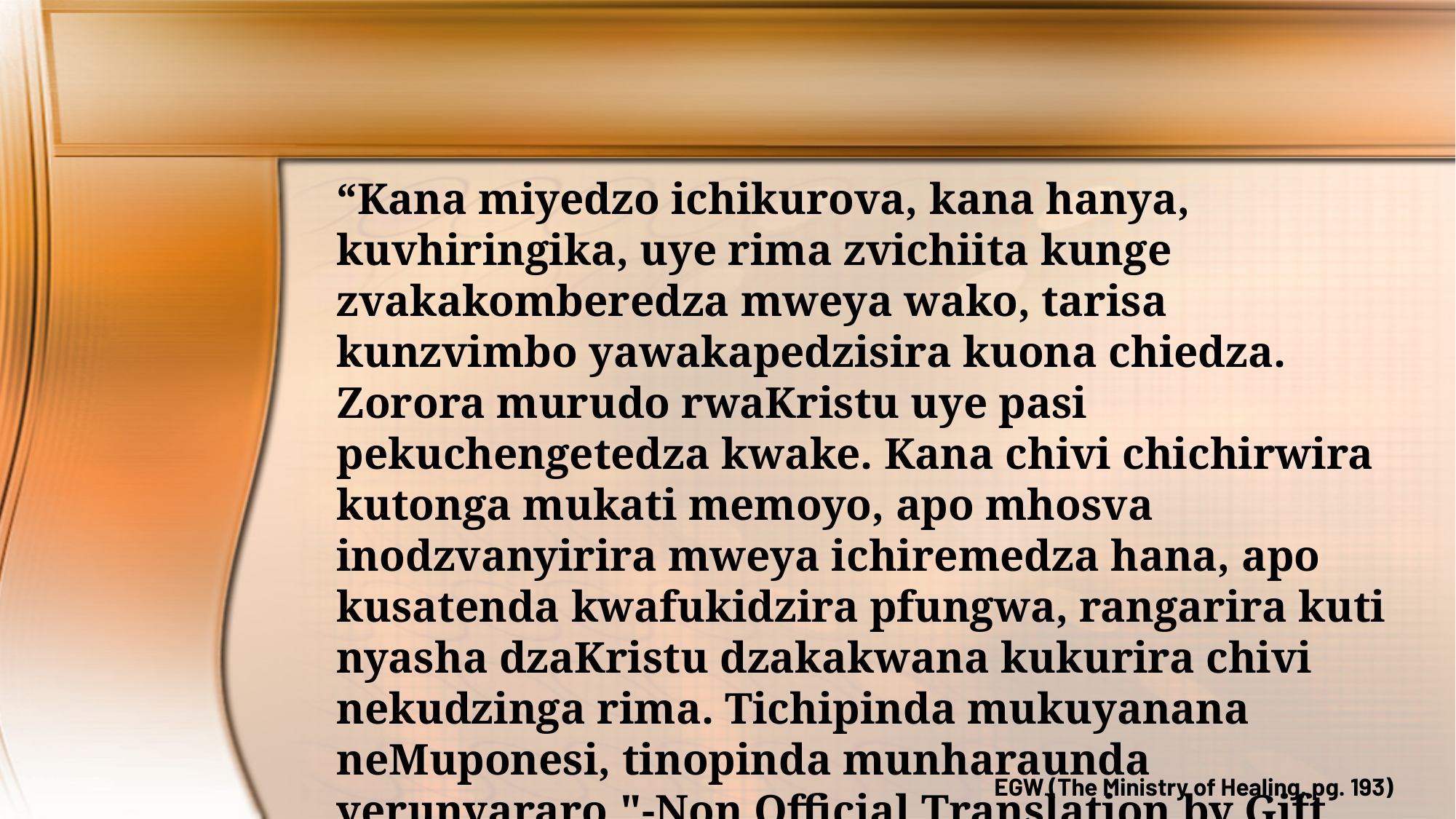

“Kana miyedzo ichikurova, kana hanya, kuvhiringika, uye rima zvichiita kunge zvakakomberedza mweya wako, tarisa kunzvimbo yawakapedzisira kuona chiedza. Zorora murudo rwaKristu uye pasi pekuchengetedza kwake. Kana chivi chichirwira kutonga mukati memoyo, apo mhosva inodzvanyirira mweya ichiremedza hana, apo kusatenda kwafukidzira pfungwa, rangarira kuti nyasha dzaKristu dzakakwana kukurira chivi nekudzinga rima. Tichipinda mukuyanana neMuponesi, tinopinda munharaunda yerunyararo."-Non Official Translation by Gift Mawoyo
EGW (The Ministry of Healing, pg. 193)